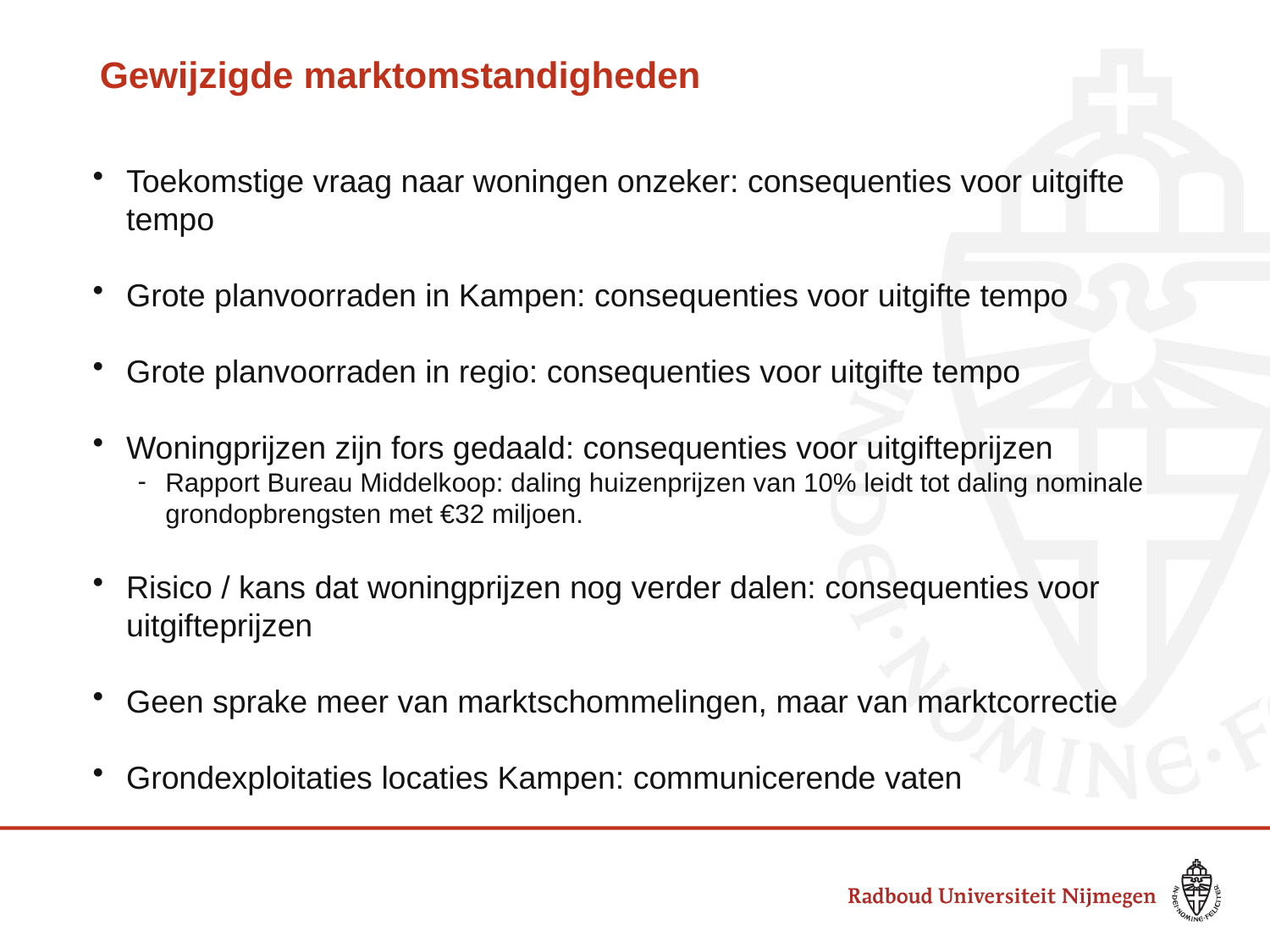

# Gewijzigde marktomstandigheden
Toekomstige vraag naar woningen onzeker: consequenties voor uitgifte tempo

Grote planvoorraden in Kampen: consequenties voor uitgifte tempo

Grote planvoorraden in regio: consequenties voor uitgifte tempo

Woningprijzen zijn fors gedaald: consequenties voor uitgifteprijzen
Rapport Bureau Middelkoop: daling huizenprijzen van 10% leidt tot daling nominale grondopbrengsten met €32 miljoen.

Risico / kans dat woningprijzen nog verder dalen: consequenties voor uitgifteprijzen

Geen sprake meer van marktschommelingen, maar van marktcorrectie

Grondexploitaties locaties Kampen: communicerende vaten